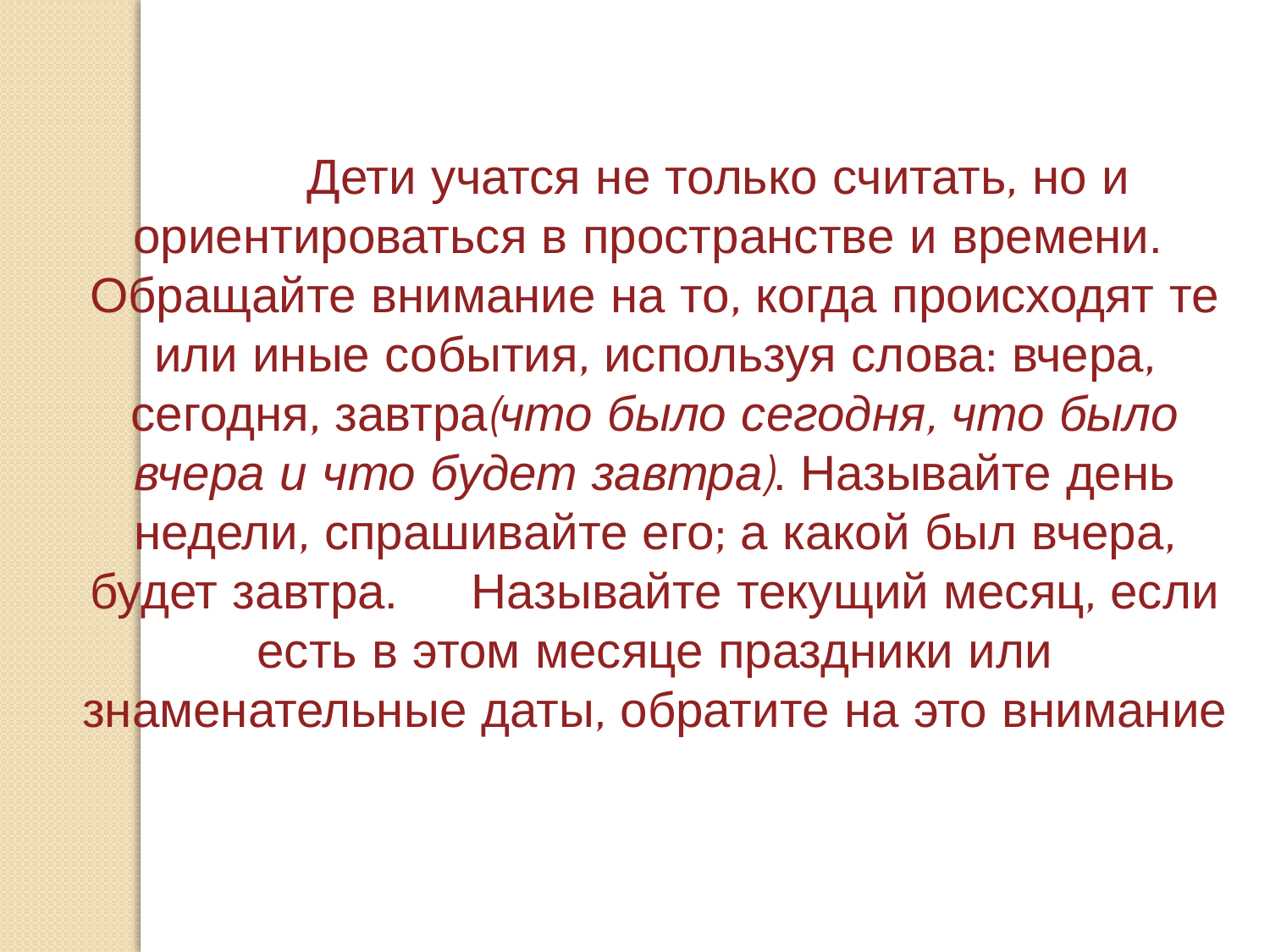

Дети учатся не только считать, но и ориентироваться в пространстве и времени.
Обращайте внимание на то, когда происходят те или иные события, используя слова: вчера, сегодня, завтра(что было сегодня, что было вчера и что будет завтра). Называйте день недели, спрашивайте его; а какой был вчера, будет завтра. 	Называйте текущий месяц, если есть в этом месяце праздники или знаменательные даты, обратите на это внимание